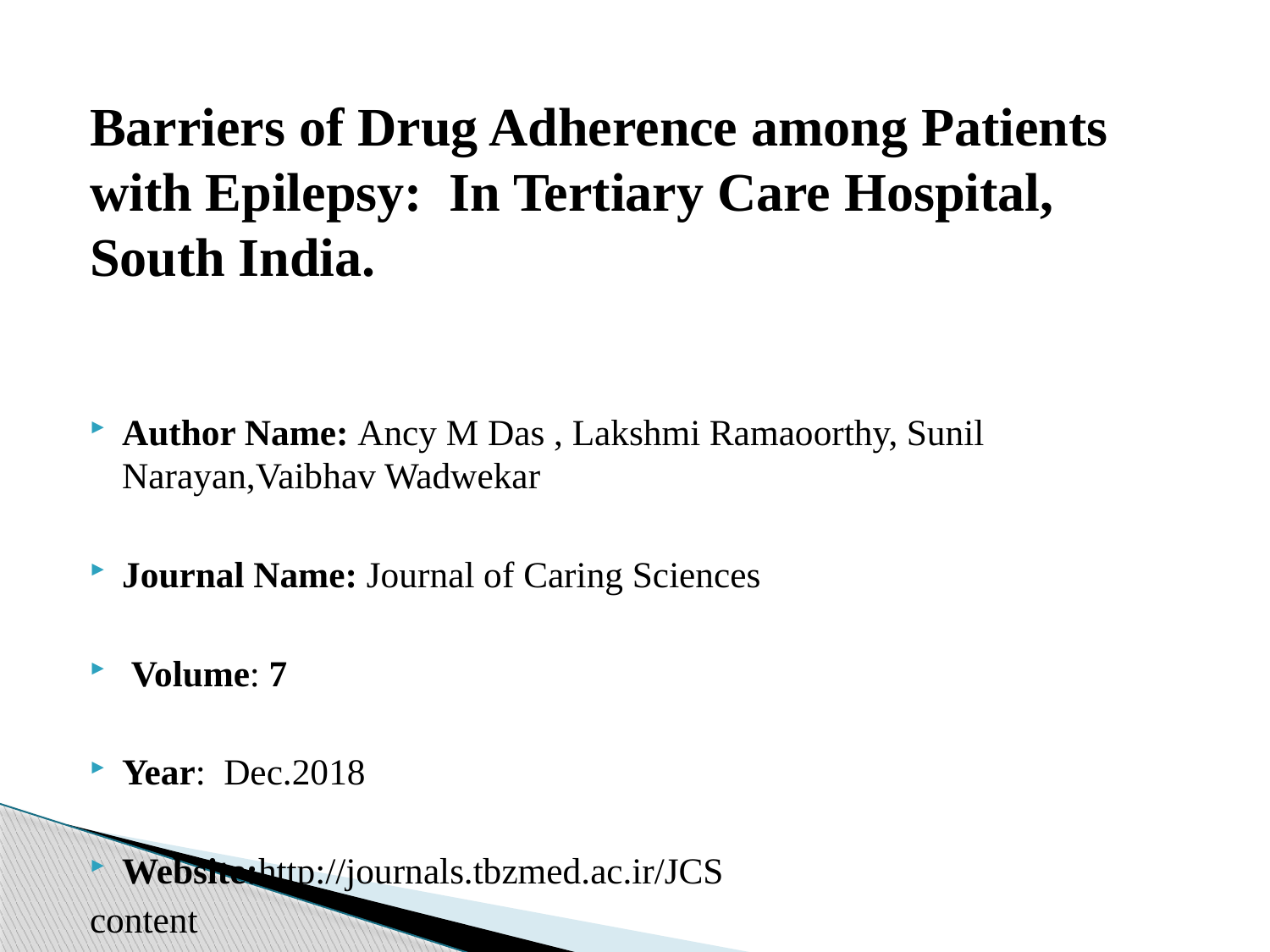

Barriers of Drug Adherence among Patients with Epilepsy:  In Tertiary Care Hospital, South India.

Author Name: Ancy M Das , Lakshmi Ramaoorthy, Sunil Narayan,Vaibhav Wadwekar

Journal Name: Journal of Caring Sciences

 Volume: 7

Year:  Dec.2018

Website:http://journals.tbzmed.ac.ir/JCS
content